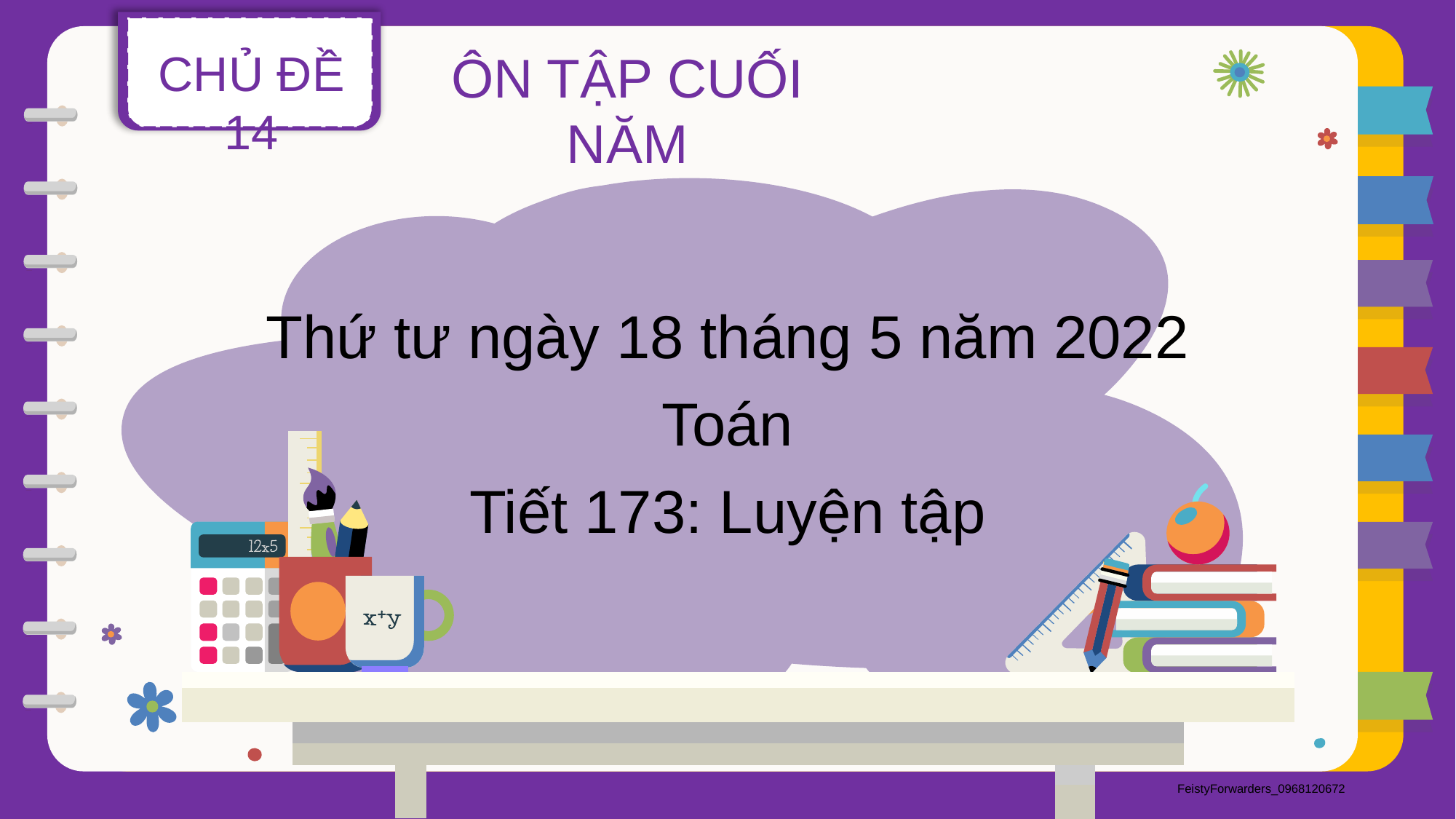

CHỦ ĐỀ 14
ÔN TẬP CUỐI NĂM
Thứ tư ngày 18 tháng 5 năm 2022
Toán
Tiết 173: Luyện tập